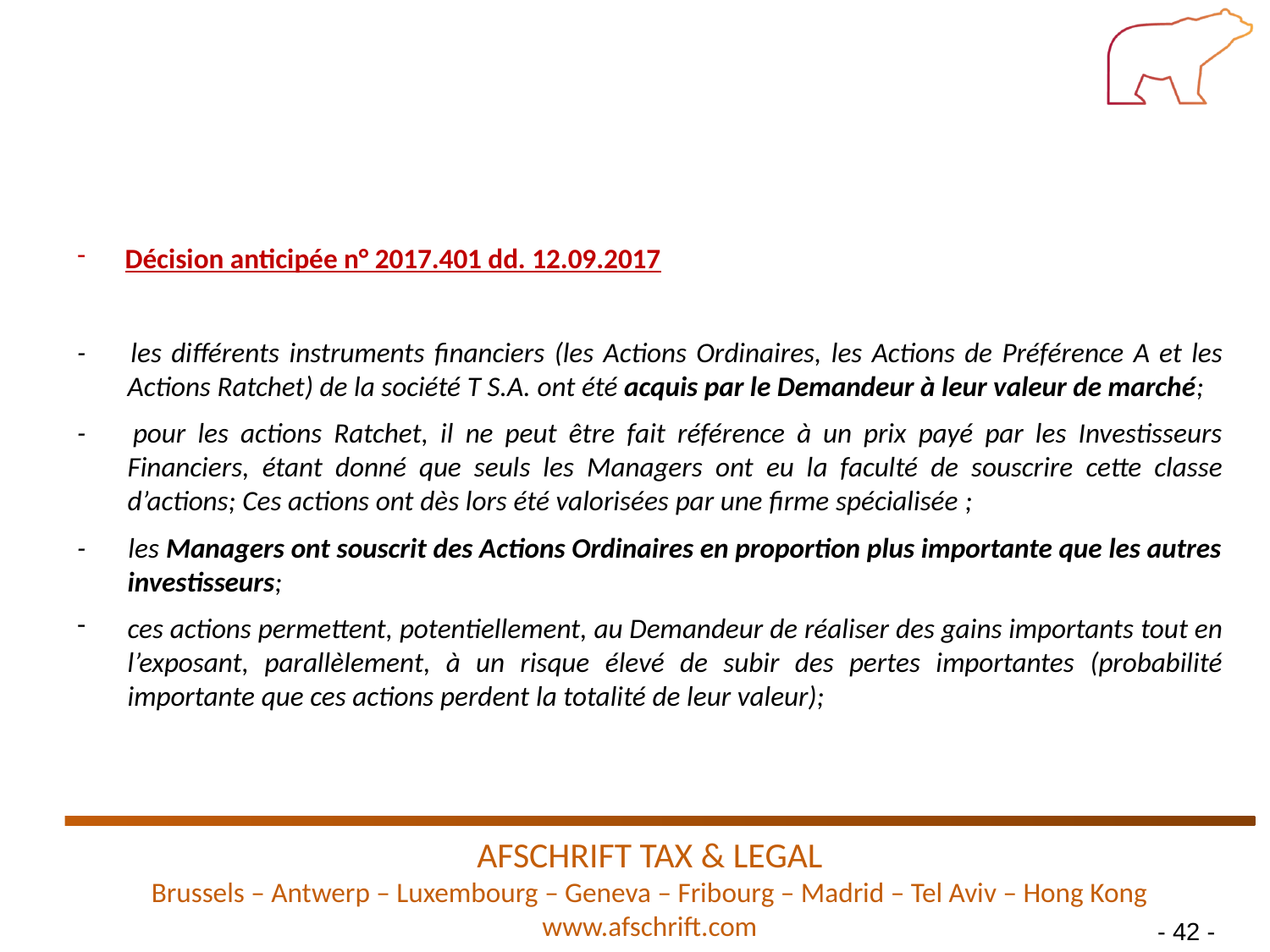

Décision anticipée n° 2017.401 dd. 12.09.2017

- 	les différents instruments financiers (les Actions Ordinaires, les Actions de Préférence A et les Actions Ratchet) de la société T S.A. ont été acquis par le Demandeur à leur valeur de marché;
- 	pour les actions Ratchet, il ne peut être fait référence à un prix payé par les Investisseurs Financiers, étant donné que seuls les Managers ont eu la faculté de souscrire cette classe d’actions; Ces actions ont dès lors été valorisées par une firme spécialisée ;
-  	les Managers ont souscrit des Actions Ordinaires en proportion plus importante que les autres investisseurs;
ces actions permettent, potentiellement, au Demandeur de réaliser des gains importants tout en l’exposant, parallèlement, à un risque élevé de subir des pertes importantes (probabilité importante que ces actions perdent la totalité de leur valeur);